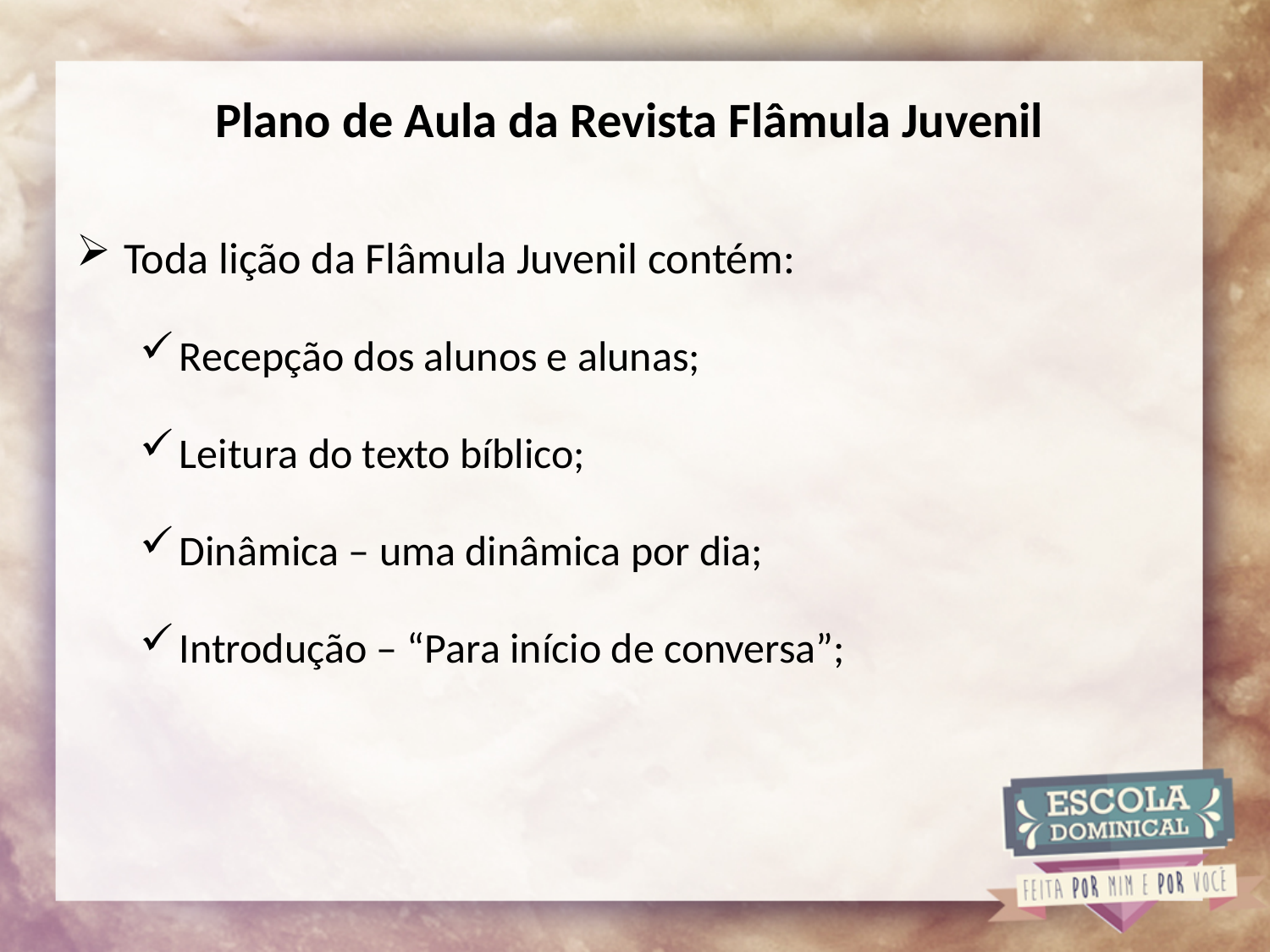

# Plano de Aula da Revista Flâmula Juvenil
Toda lição da Flâmula Juvenil contém:
Recepção dos alunos e alunas;
Leitura do texto bíblico;
Dinâmica – uma dinâmica por dia;
Introdução – “Para início de conversa”;